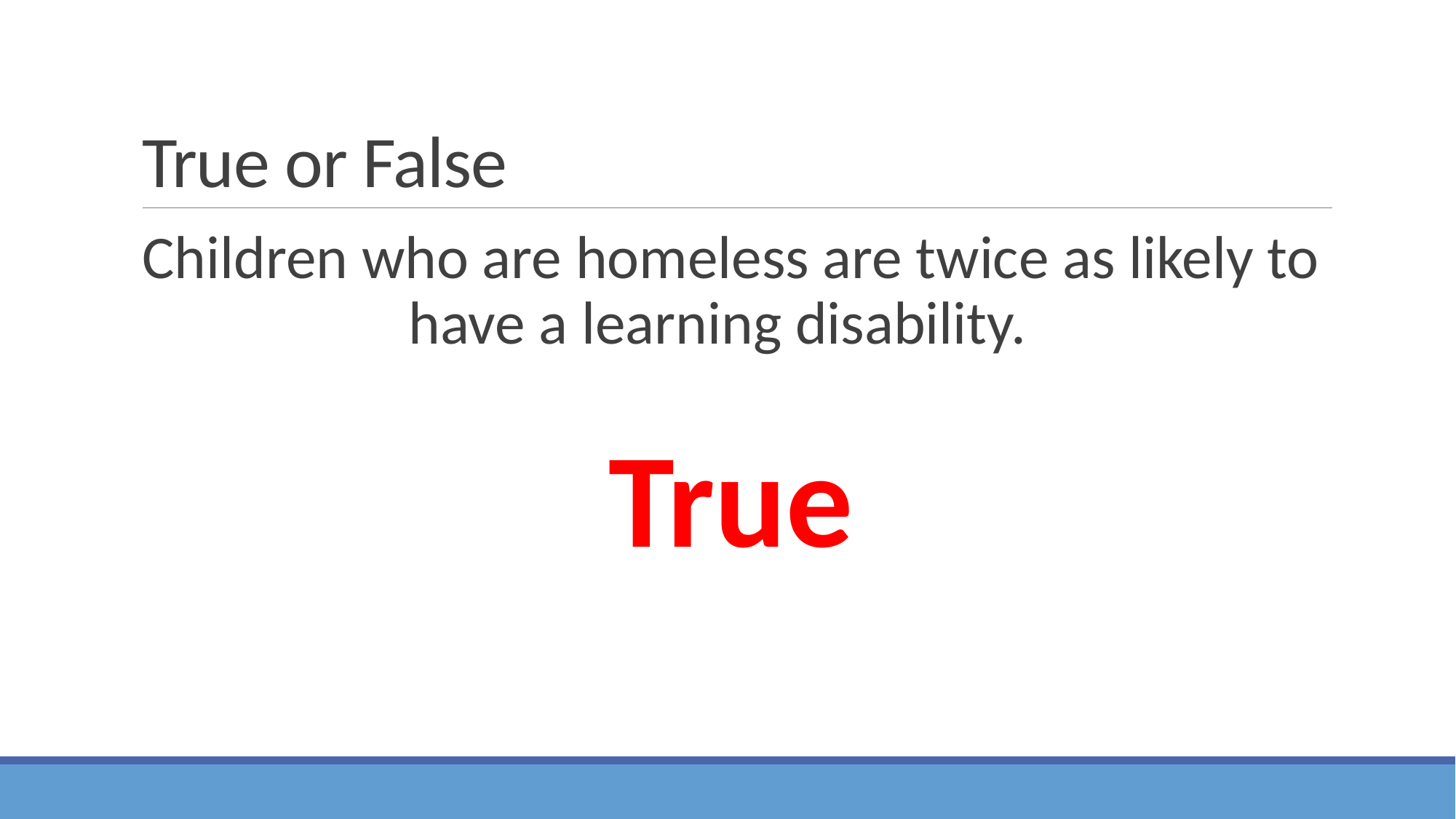

# True or False
Children who are homeless are twice as likely to have a learning disability.

True